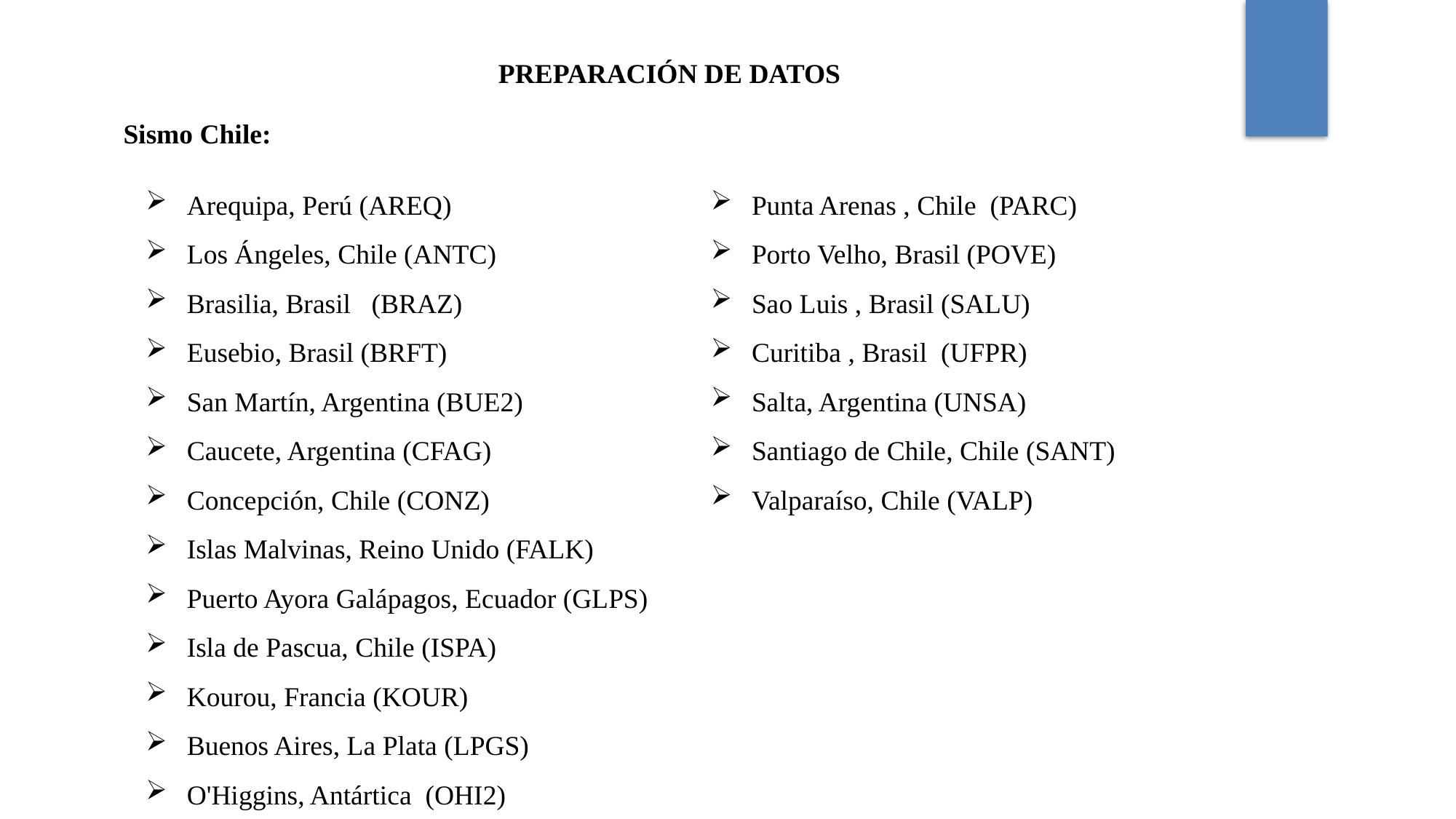

PREPARACIÓN DE DATOS
Sismo Chile:
Arequipa, Perú (AREQ)
Los Ángeles, Chile (ANTC)
Brasilia, Brasil   (BRAZ)
Eusebio, Brasil (BRFT)
San Martín, Argentina (BUE2)
Caucete, Argentina (CFAG)
Concepción, Chile (CONZ)
Islas Malvinas, Reino Unido (FALK)
Puerto Ayora Galápagos, Ecuador (GLPS)
Isla de Pascua, Chile (ISPA)
Kourou, Francia (KOUR)
Buenos Aires, La Plata (LPGS)
O'Higgins, Antártica  (OHI2)
Punta Arenas , Chile  (PARC)
Porto Velho, Brasil (POVE)
Sao Luis , Brasil (SALU)
Curitiba , Brasil  (UFPR)
Salta, Argentina (UNSA)
Santiago de Chile, Chile (SANT)
Valparaíso, Chile (VALP)